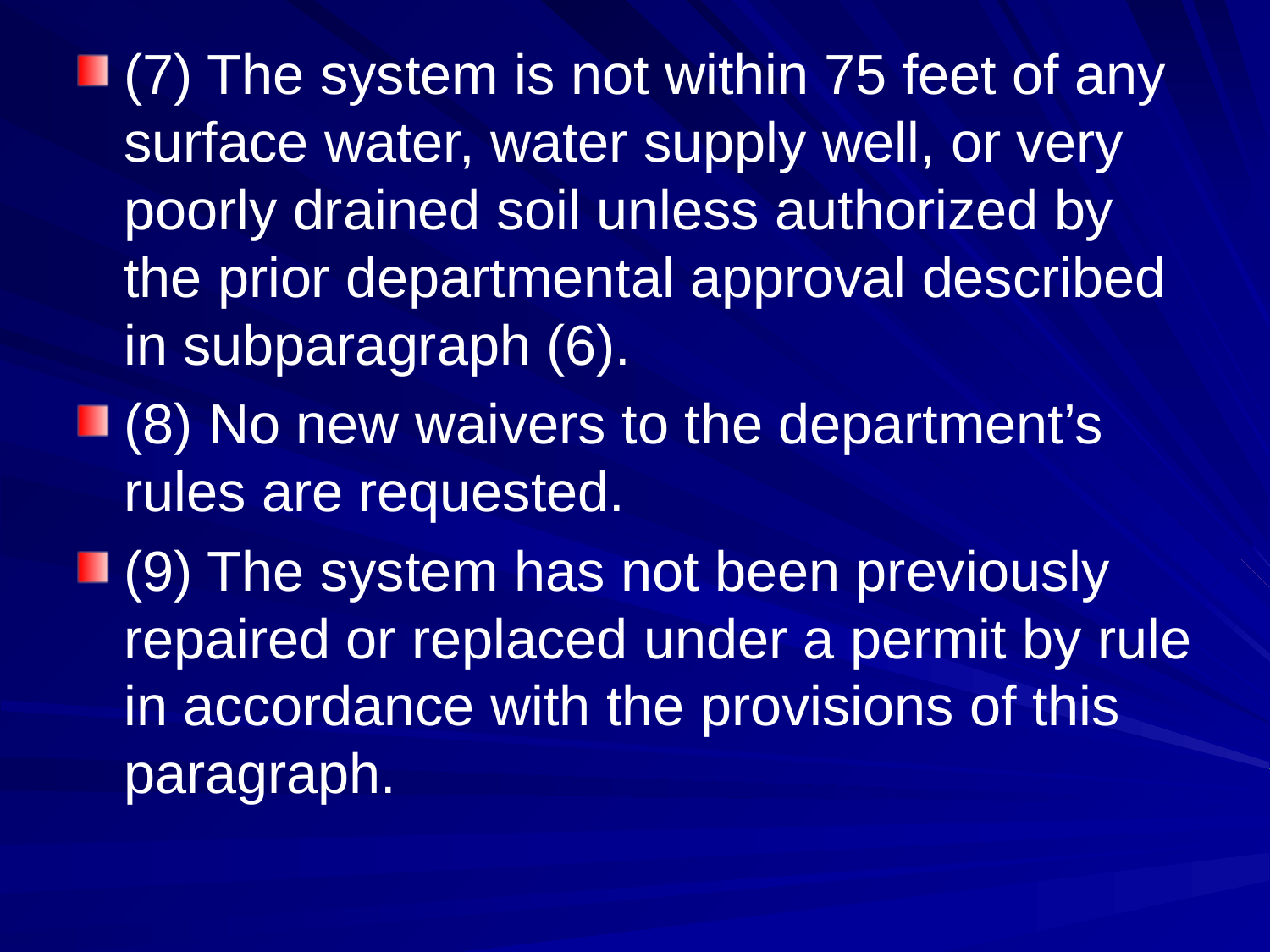

(7) The system is not within 75 feet of any surface water, water supply well, or very poorly drained soil unless authorized by the prior departmental approval described in subparagraph (6).
(8) No new waivers to the department’s rules are requested.
(9) The system has not been previously repaired or replaced under a permit by rule in accordance with the provisions of this paragraph.